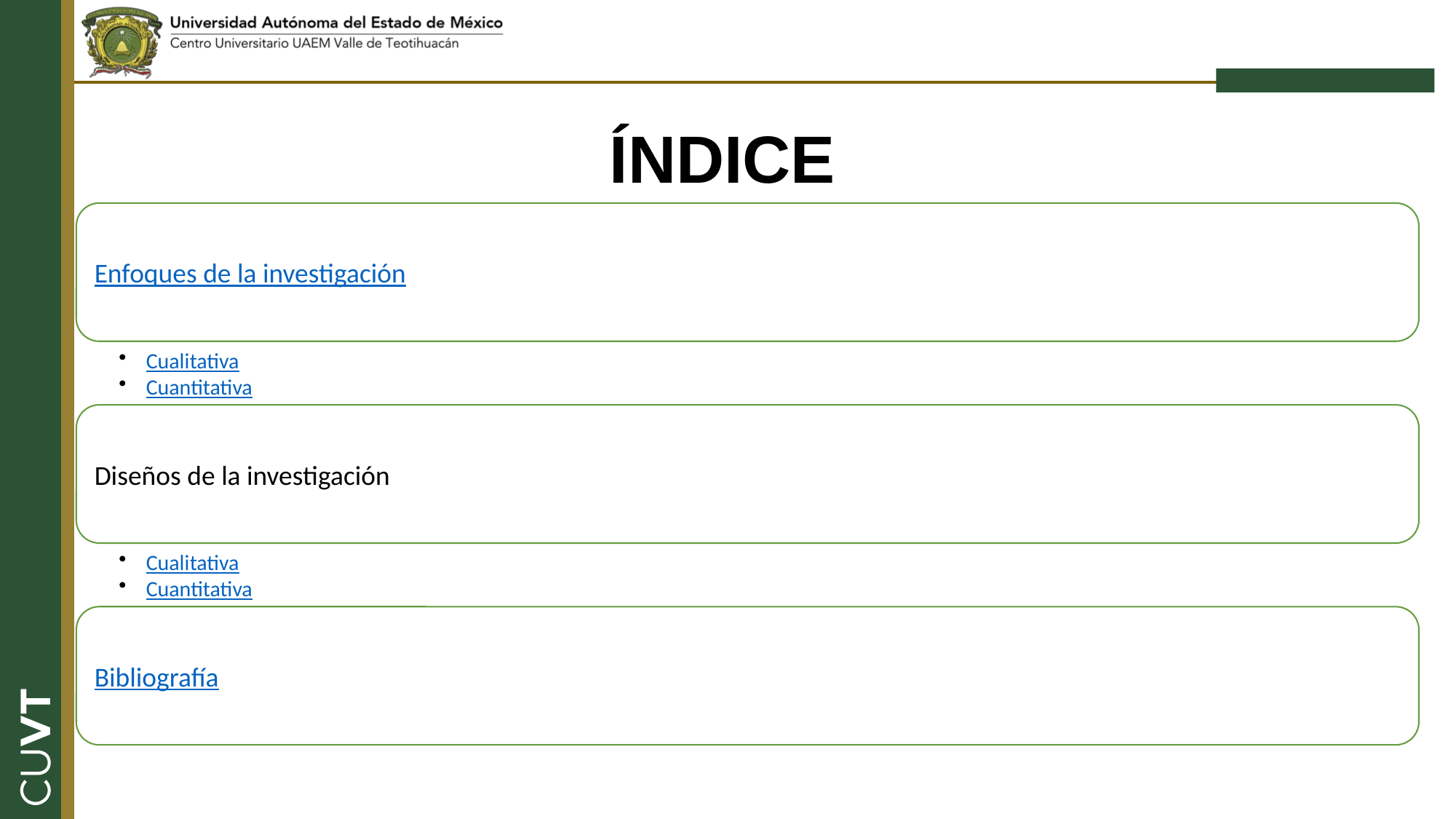

ÍNDICE
Enfoques de la investigación
Bibliografía
Diseños de la investigación
Cualitativa
Cuantitativa
Cualitativa
Cuantitativa